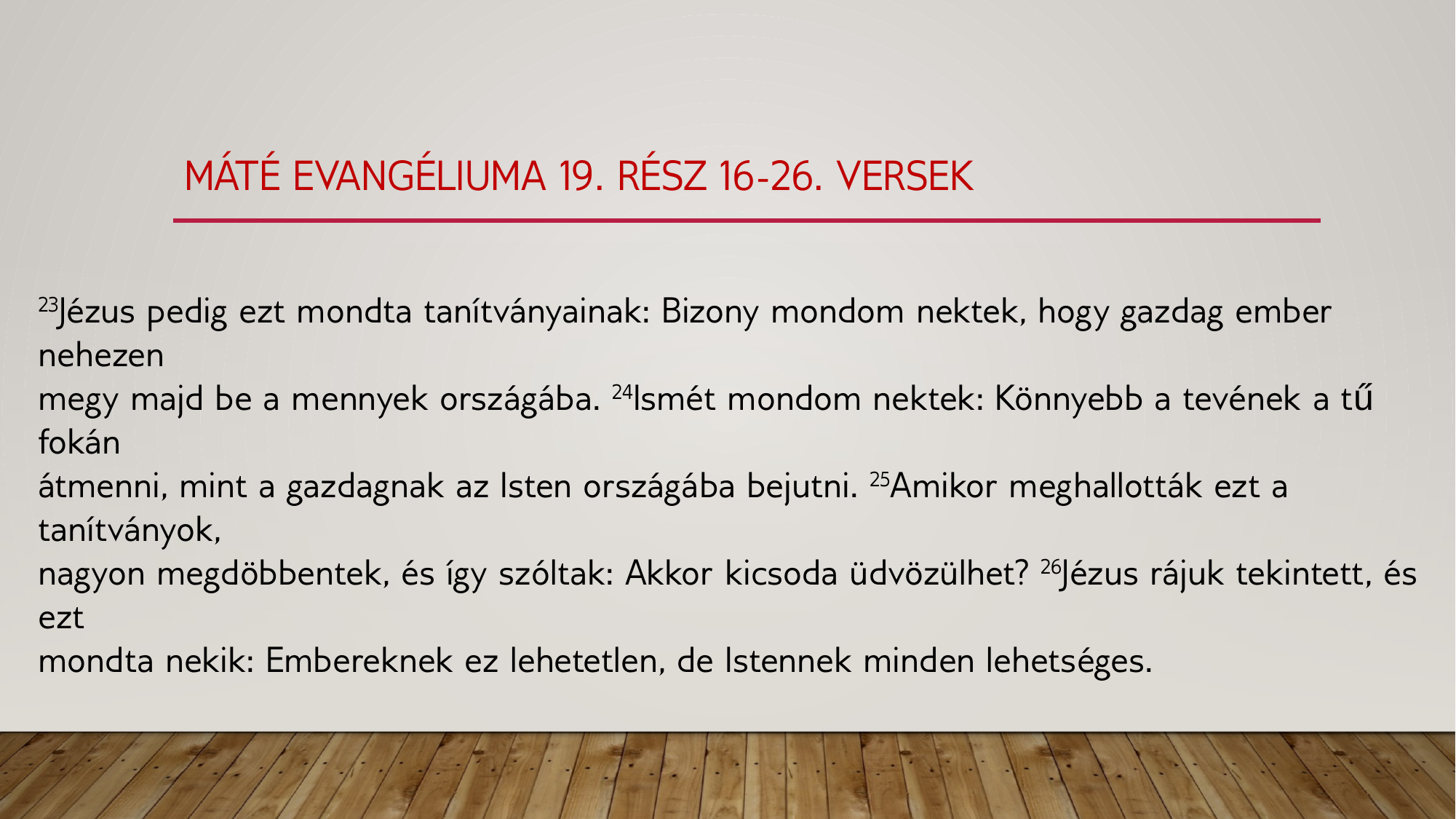

# máté evangéliuma 19. rész 16-26. versek
23Jézus pedig ezt mondta tanítványainak: Bizony mondom nektek, hogy gazdag ember nehezen
megy majd be a mennyek országába. 24Ismét mondom nektek: Könnyebb a tevének a tű fokán
átmenni, mint a gazdagnak az Isten országába bejutni. 25Amikor meghallották ezt a tanítványok,
nagyon megdöbbentek, és így szóltak: Akkor kicsoda üdvözülhet? 26Jézus rájuk tekintett, és ezt
mondta nekik: Embereknek ez lehetetlen, de Istennek minden lehetséges.